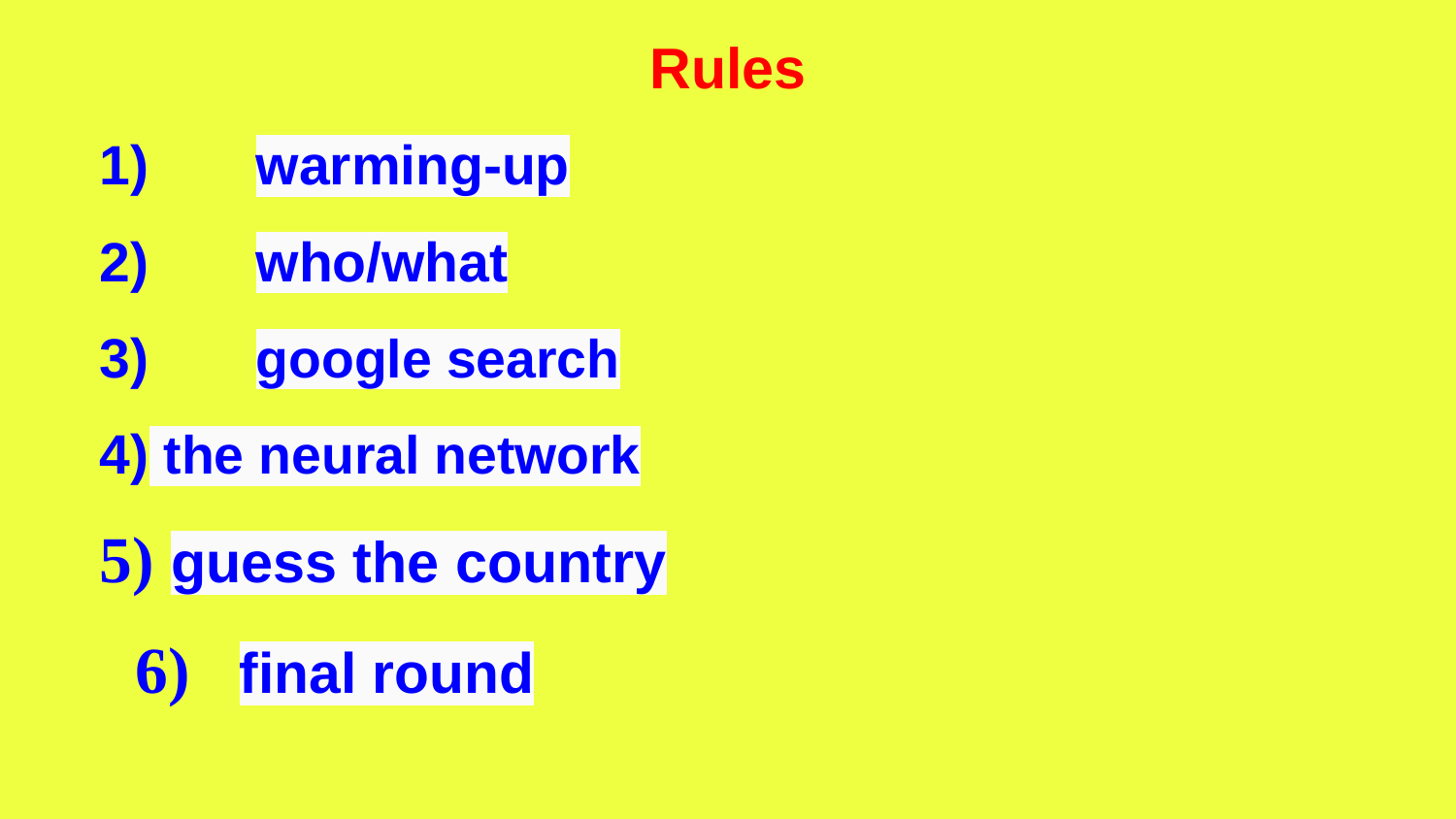

Rules
1)	warming-up
2)	who/what
3)	google search
4) the neural network
5) guess the country
	6)   final round

#